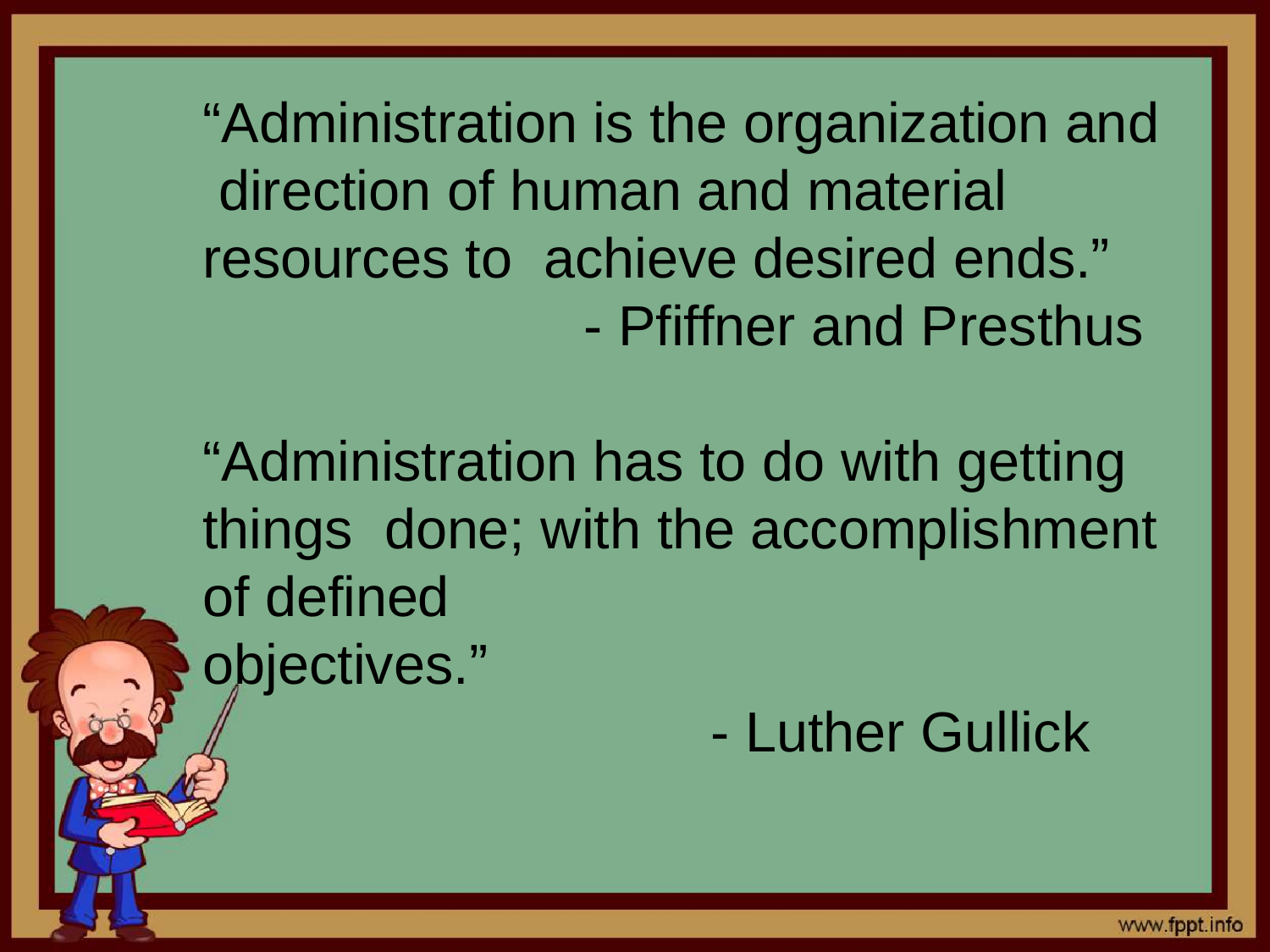

“Administration is the organization and  direction of human and material resources to  achieve desired ends.”
- Pfiffner and Presthus

“Administration has to do with getting things  done; with the accomplishment of defined
objectives.”
- Luther Gullick